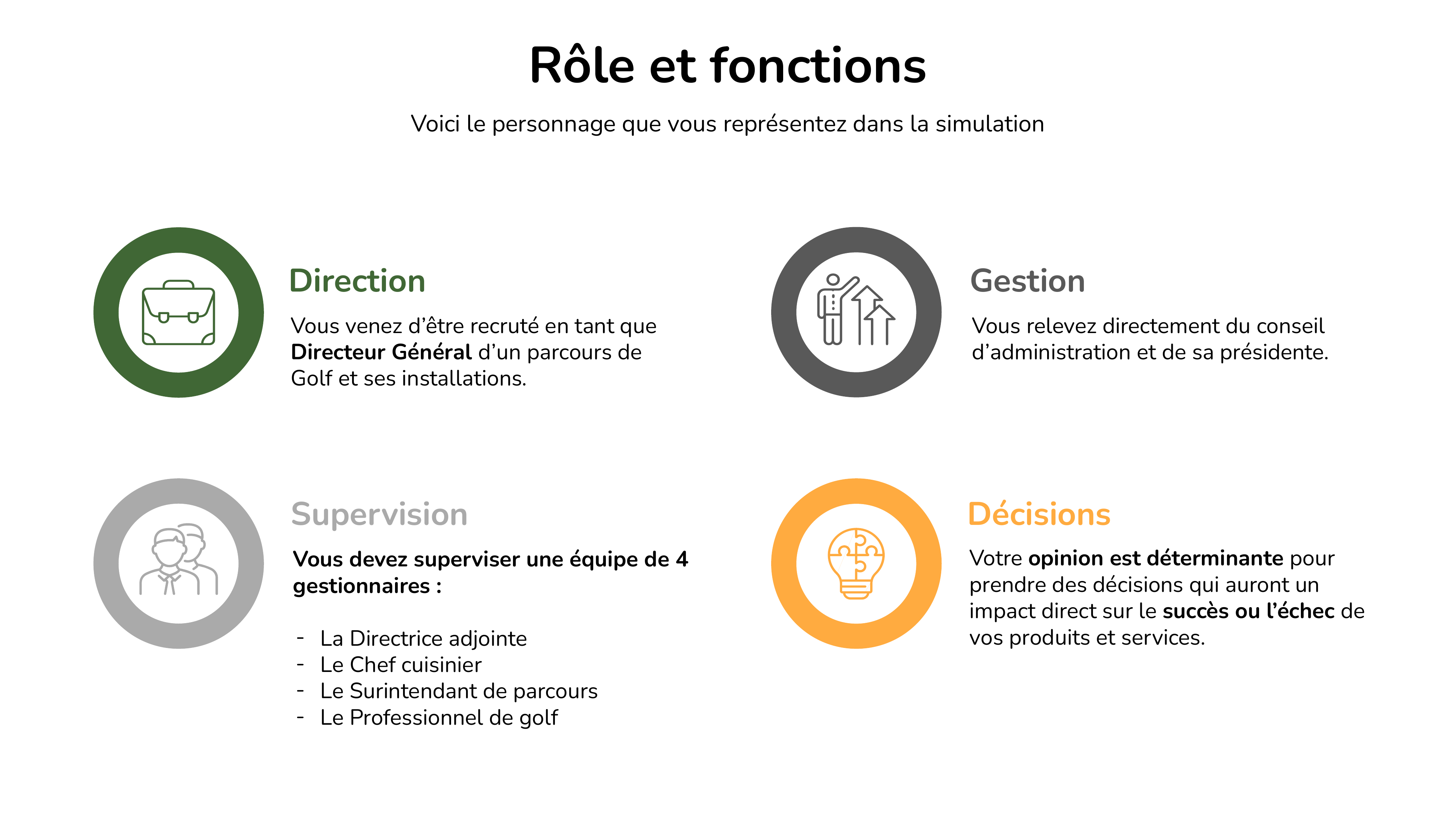

Rôle et fonctions
Voici le personnage que vous représentez dans la simulation

Direction
Vous venez d’être recruté en tant que Directeur Général d’un parcours de Golf et ses installations.
Gestion
Vous relevez directement du conseil d’administration et de sa présidente.

Supervision
Vous devez superviser une équipe de 4 gestionnaires :

La Directrice adjointe
Le Chef cuisinier
Le Surintendant de parcours
Le Professionnel de golf
Décisions
Votre opinion est déterminante pour prendre des décisions qui auront un impact direct sur le succès ou l’échec de vos produits et services.